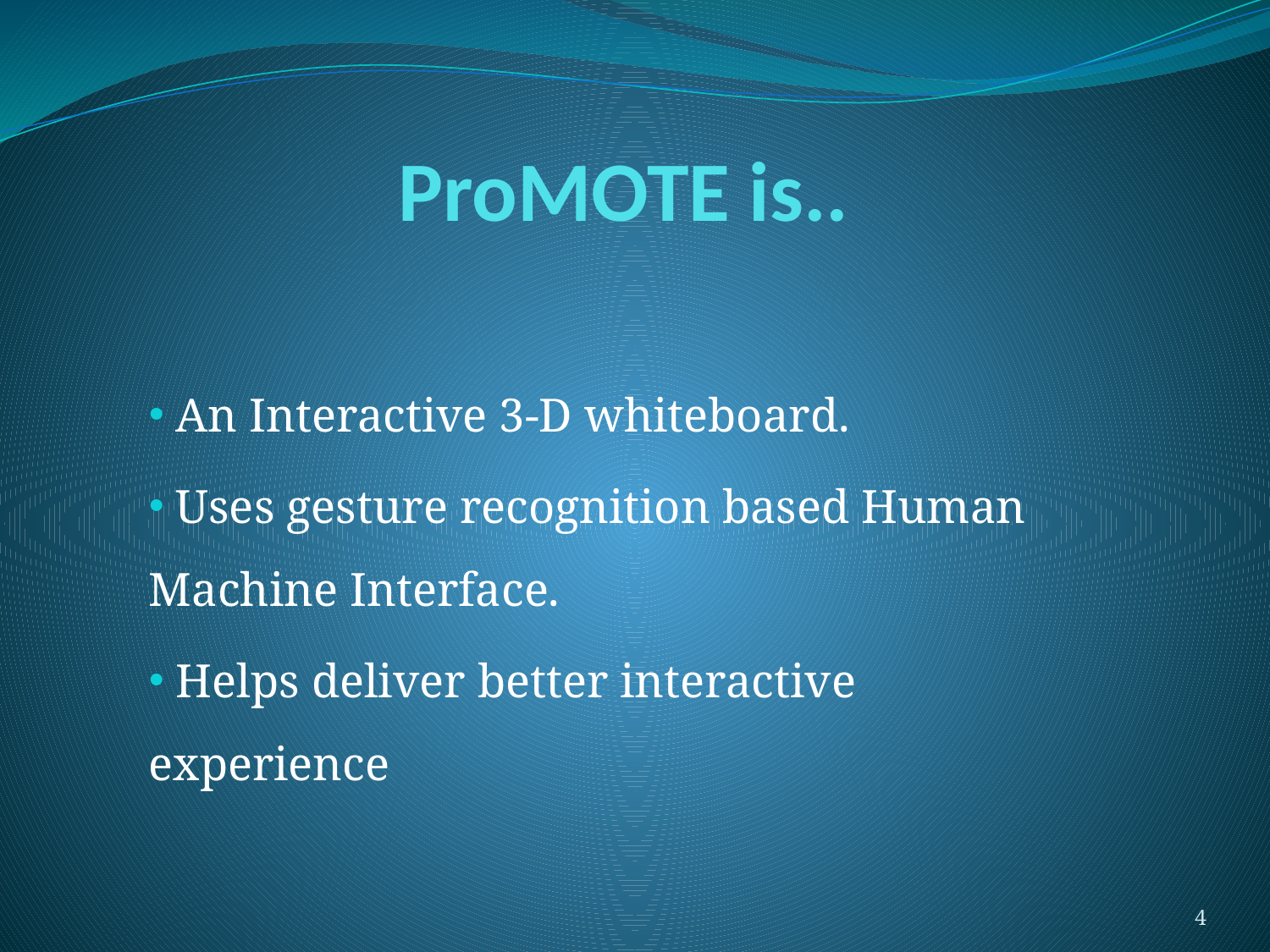

ProMOTE is..

 An Interactive 3-D whiteboard.
 Uses gesture recognition based Human Machine Interface.
 Helps deliver better interactive experience

4